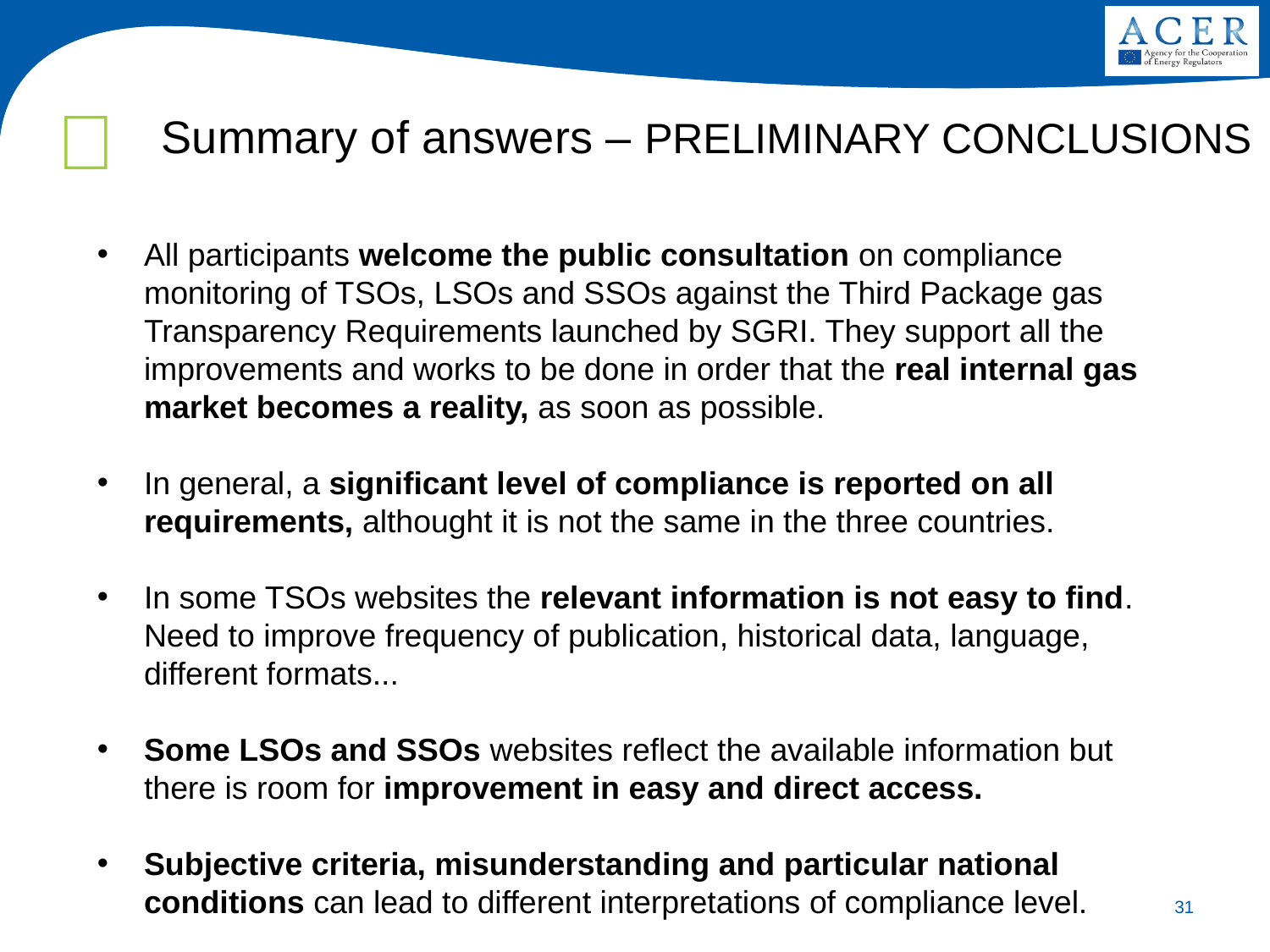

Summary of answers – PRELIMINARY CONCLUSIONS
# Consulta Pública sobre harmonização das tarifas de interligação de gás natural entre Portugal e Espanha

All participants welcome the public consultation on compliance monitoring of TSOs, LSOs and SSOs against the Third Package gas Transparency Requirements launched by SGRI. They support all the improvements and works to be done in order that the real internal gas market becomes a reality, as soon as possible.

In general, a significant level of compliance is reported on all requirements, althought it is not the same in the three countries.

In some TSOs websites the relevant information is not easy to find. Need to improve frequency of publication, historical data, language, different formats...

Some LSOs and SSOs websites reflect the available information but there is room for improvement in easy and direct access.

Subjective criteria, misunderstanding and particular national conditions can lead to different interpretations of compliance level.